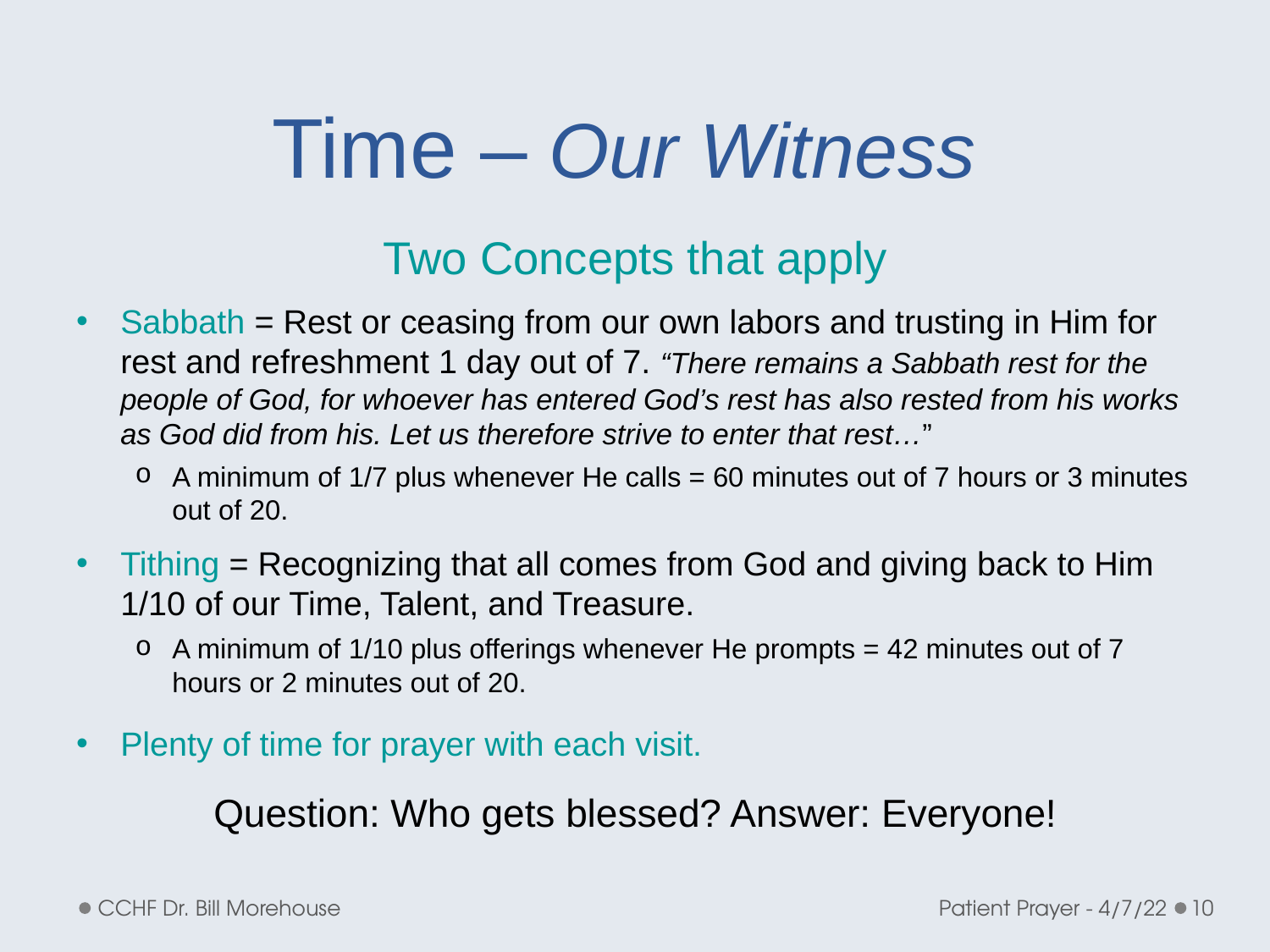

# Time – Our Witness
Two Concepts that apply
Sabbath = Rest or ceasing from our own labors and trusting in Him for rest and refreshment 1 day out of 7. “There remains a Sabbath rest for the people of God, for whoever has entered God’s rest has also rested from his works as God did from his. Let us therefore strive to enter that rest…”
A minimum of 1/7 plus whenever He calls = 60 minutes out of 7 hours or 3 minutes out of 20.
Tithing = Recognizing that all comes from God and giving back to Him 1/10 of our Time, Talent, and Treasure.
A minimum of 1/10 plus offerings whenever He prompts = 42 minutes out of 7 hours or 2 minutes out of 20.
Plenty of time for prayer with each visit.
Question: Who gets blessed? Answer: Everyone!
CCHF Dr. Bill Morehouse
Patient Prayer - 4/7/22
10